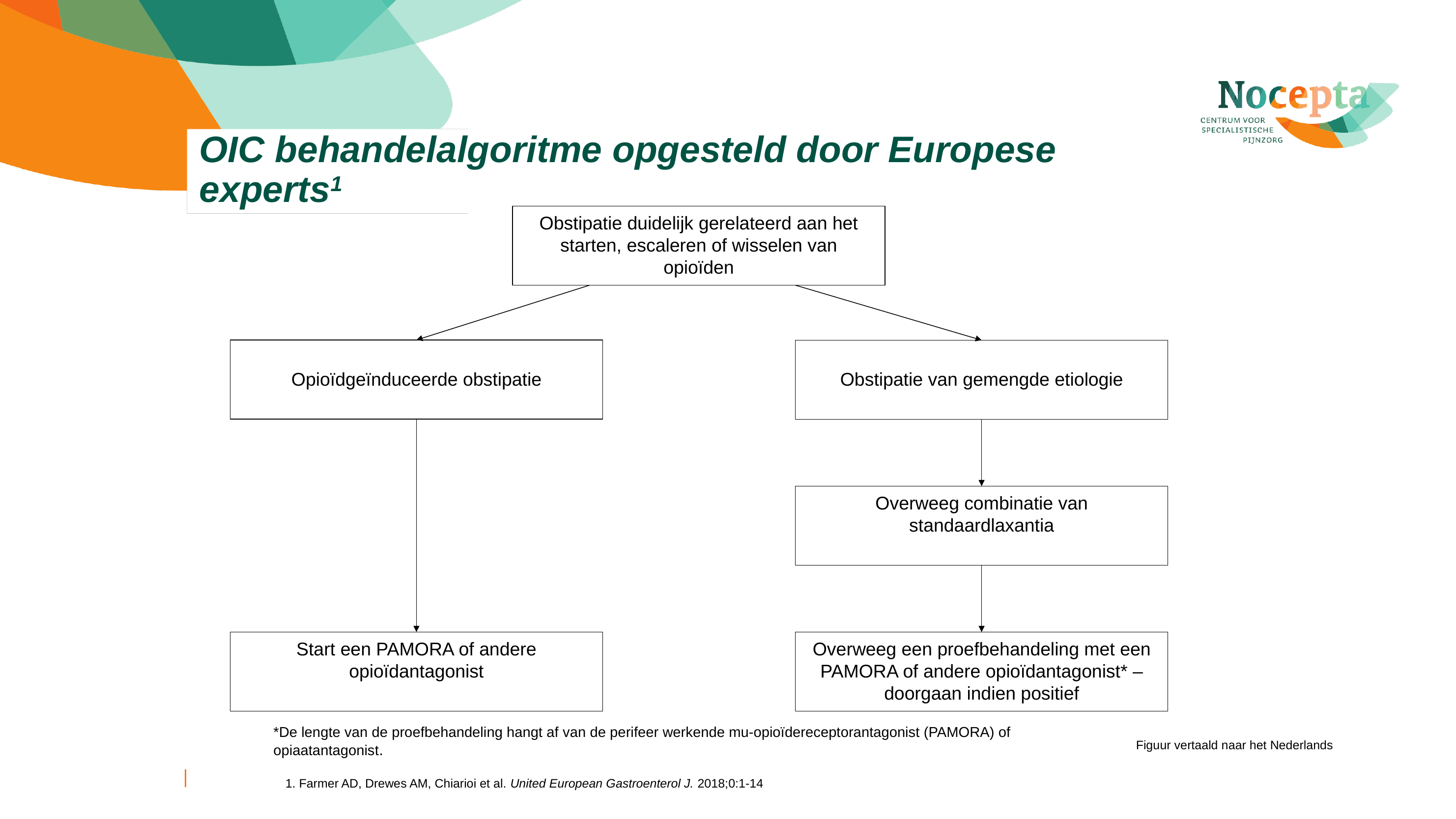

# OIC behandelalgoritme opgesteld door Europese experts1
Obstipatie duidelijk gerelateerd aan het starten, escaleren of wisselen van opioïden

Opioïdgeïnduceerde obstipatie

Obstipatie van gemengde etiologie
Overweeg combinatie van standaardlaxantia
Start een PAMORA of andere opioïdantagonist
Overweeg een proefbehandeling met een PAMORA of andere opioïdantagonist* – doorgaan indien positief
*De lengte van de proefbehandeling hangt af van de perifeer werkende mu-opioïdereceptorantagonist (PAMORA) of opiaatantagonist.

Figuur vertaald naar het Nederlands
1. Farmer AD, Drewes AM, Chiarioi et al. United European Gastroenterol J. 2018;0:1-14